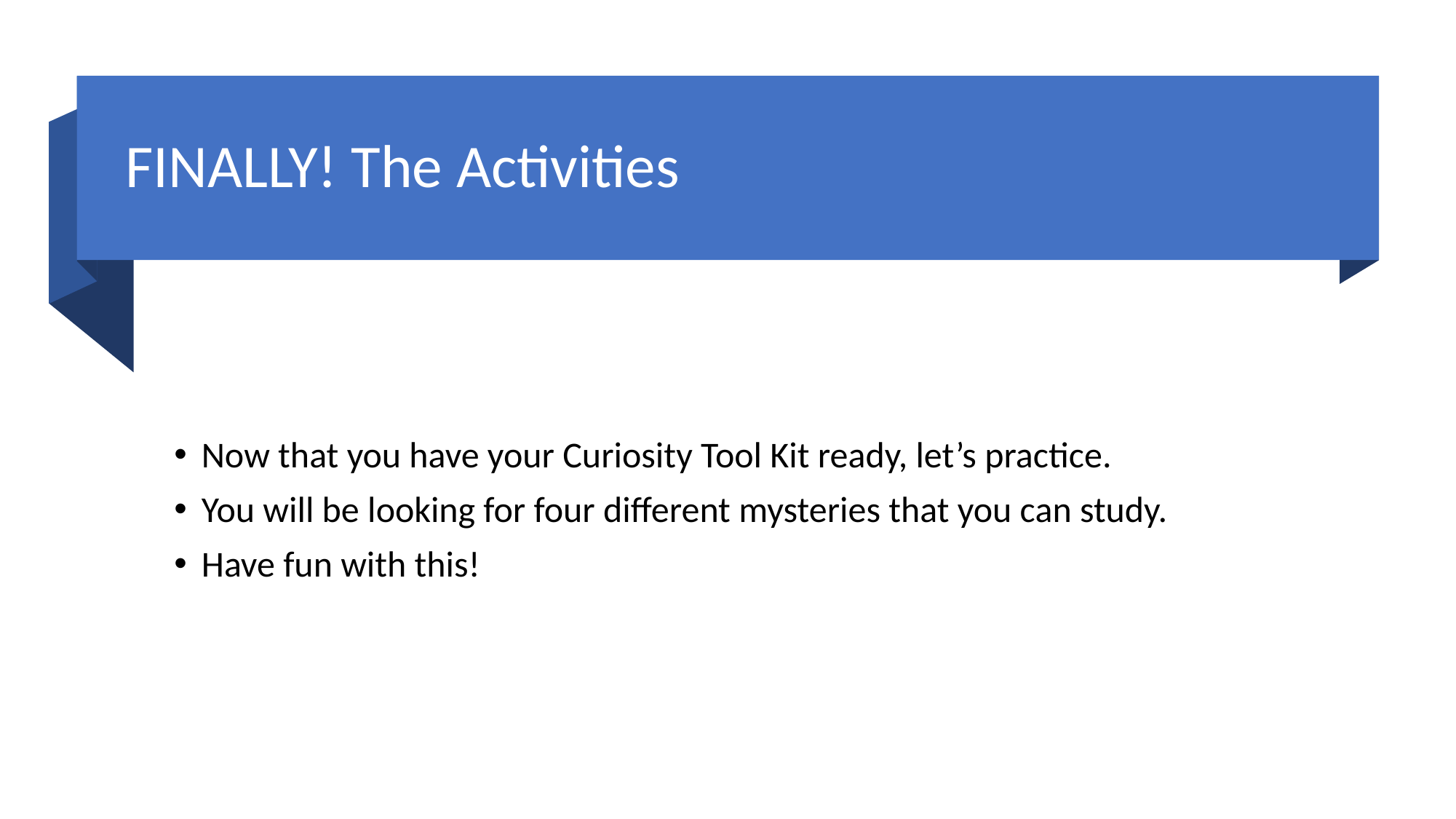

# FINALLY! The Activities

Now that you have your Curiosity Tool Kit ready, let’s practice.
You will be looking for four different mysteries that you can study.
Have fun with this!